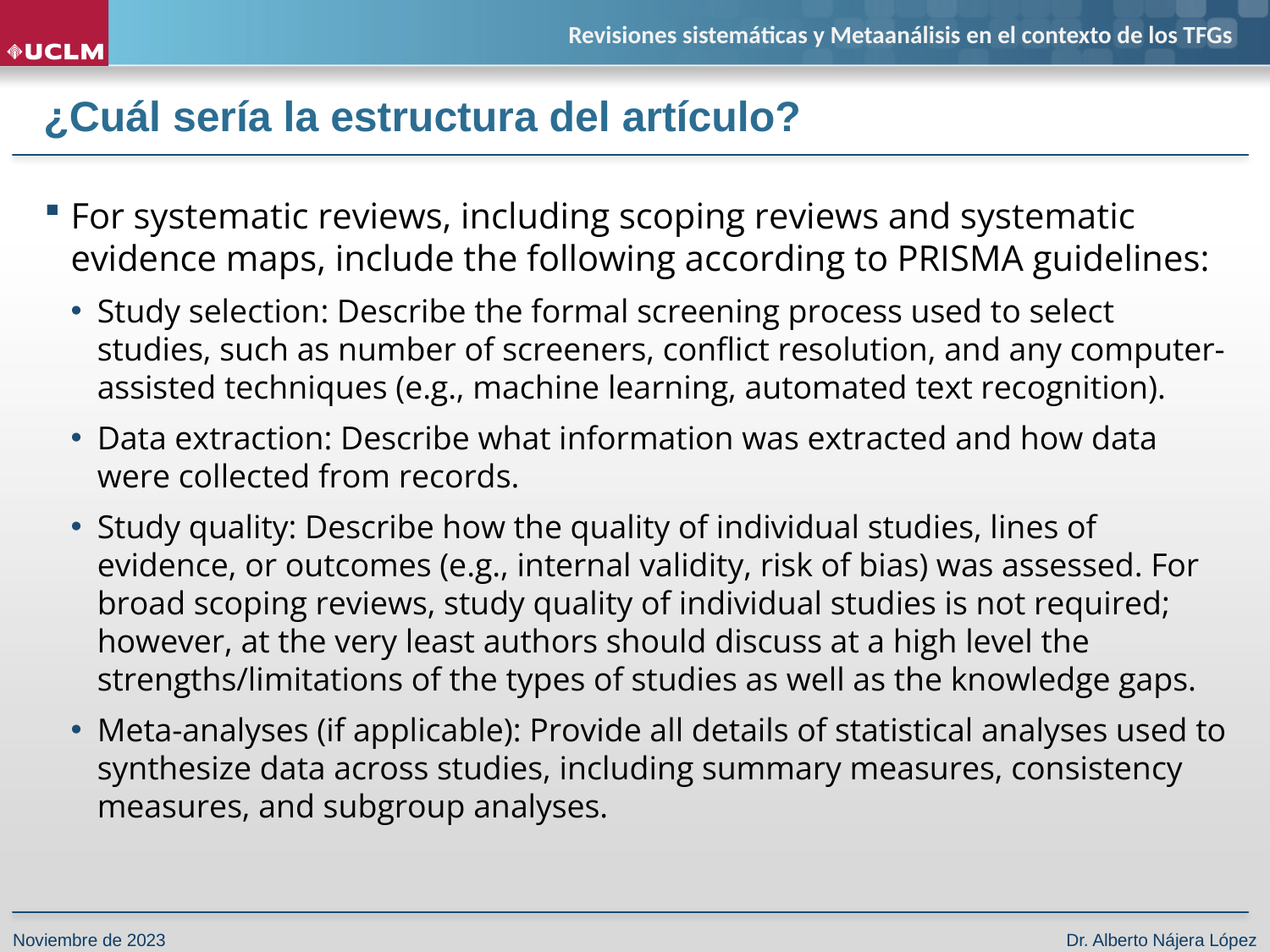

# ¿Cuál sería la estructura del artículo?
For systematic reviews, including scoping reviews and systematic evidence maps, include the following according to PRISMA guidelines:
Study selection: Describe the formal screening process used to select studies, such as number of screeners, conflict resolution, and any computer-assisted techniques (e.g., machine learning, automated text recognition).
Data extraction: Describe what information was extracted and how data were collected from records.
Study quality: Describe how the quality of individual studies, lines of evidence, or outcomes (e.g., internal validity, risk of bias) was assessed. For broad scoping reviews, study quality of individual studies is not required; however, at the very least authors should discuss at a high level the strengths/limitations of the types of studies as well as the knowledge gaps.
Meta-analyses (if applicable): Provide all details of statistical analyses used to synthesize data across studies, including summary measures, consistency measures, and subgroup analyses.